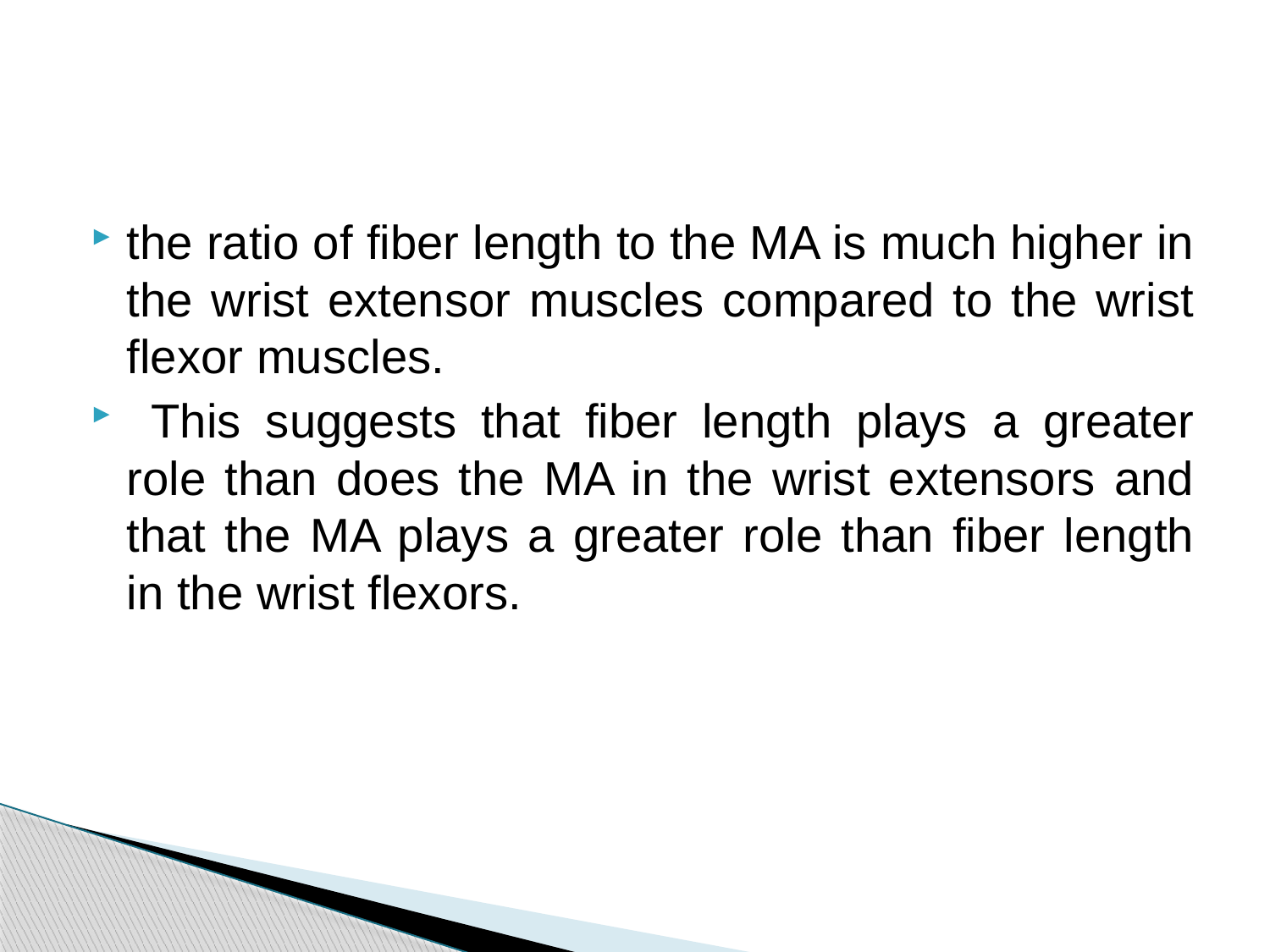

#
the ratio of fiber length to the MA is much higher in the wrist extensor muscles compared to the wrist flexor muscles.
 This suggests that fiber length plays a greater role than does the MA in the wrist extensors and that the MA plays a greater role than fiber length in the wrist flexors.